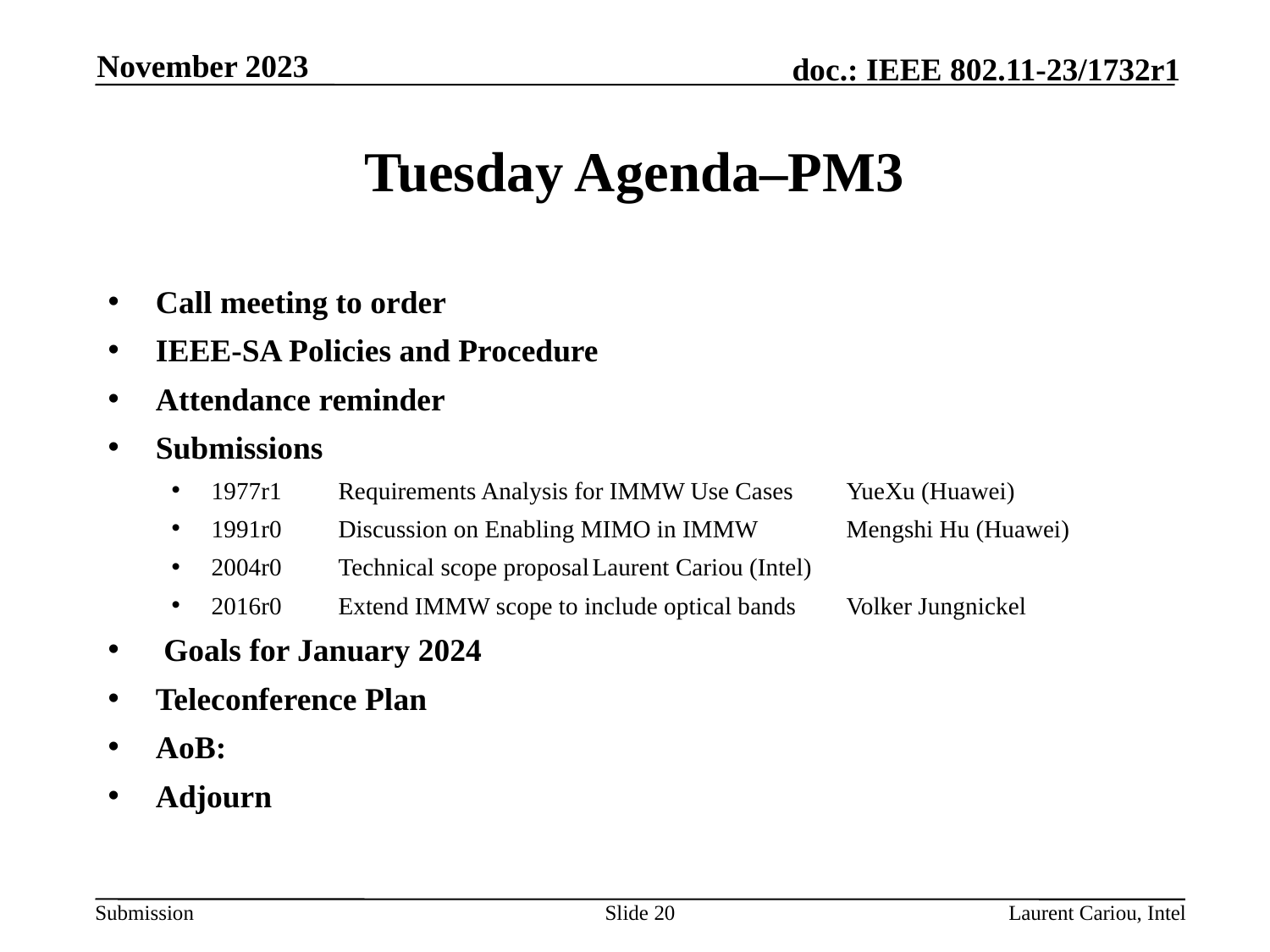

November 2023
# Tuesday Agenda–PM3
Call meeting to order
IEEE-SA Policies and Procedure
Attendance reminder
Submissions
1977r1	Requirements Analysis for IMMW Use Cases	YueXu (Huawei)
1991r0	Discussion on Enabling MIMO in IMMW	Mengshi Hu (Huawei)
2004r0	Technical scope proposal	Laurent Cariou (Intel)
2016r0	Extend IMMW scope to include optical bands	Volker Jungnickel
 Goals for January 2024
Teleconference Plan
AoB:
Adjourn
Slide 20
Laurent Cariou, Intel